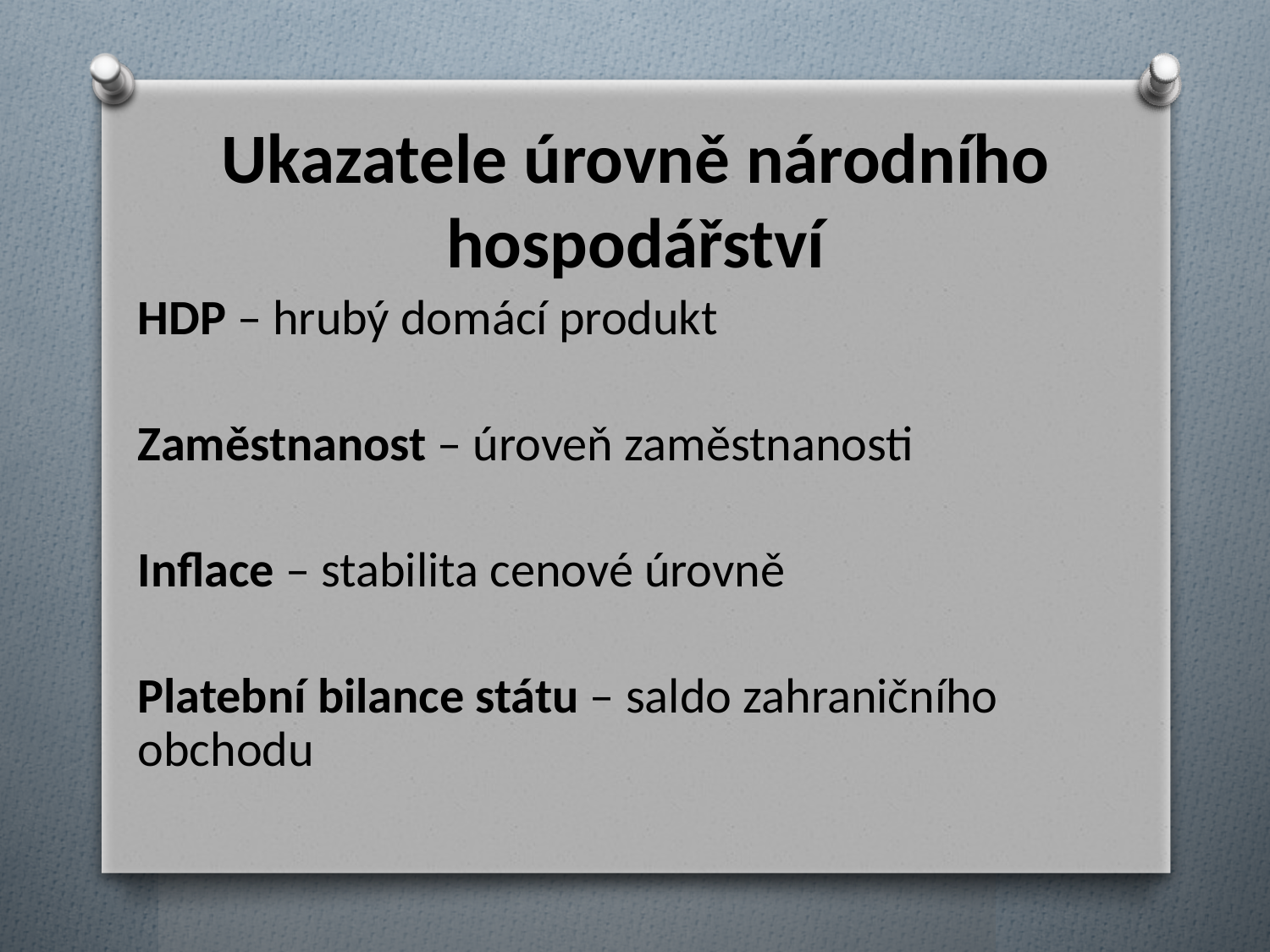

# Ukazatele úrovně národního hospodářství
HDP – hrubý domácí produkt

Zaměstnanost – úroveň zaměstnanosti

Inflace – stabilita cenové úrovně

Platební bilance státu – saldo zahraničního obchodu